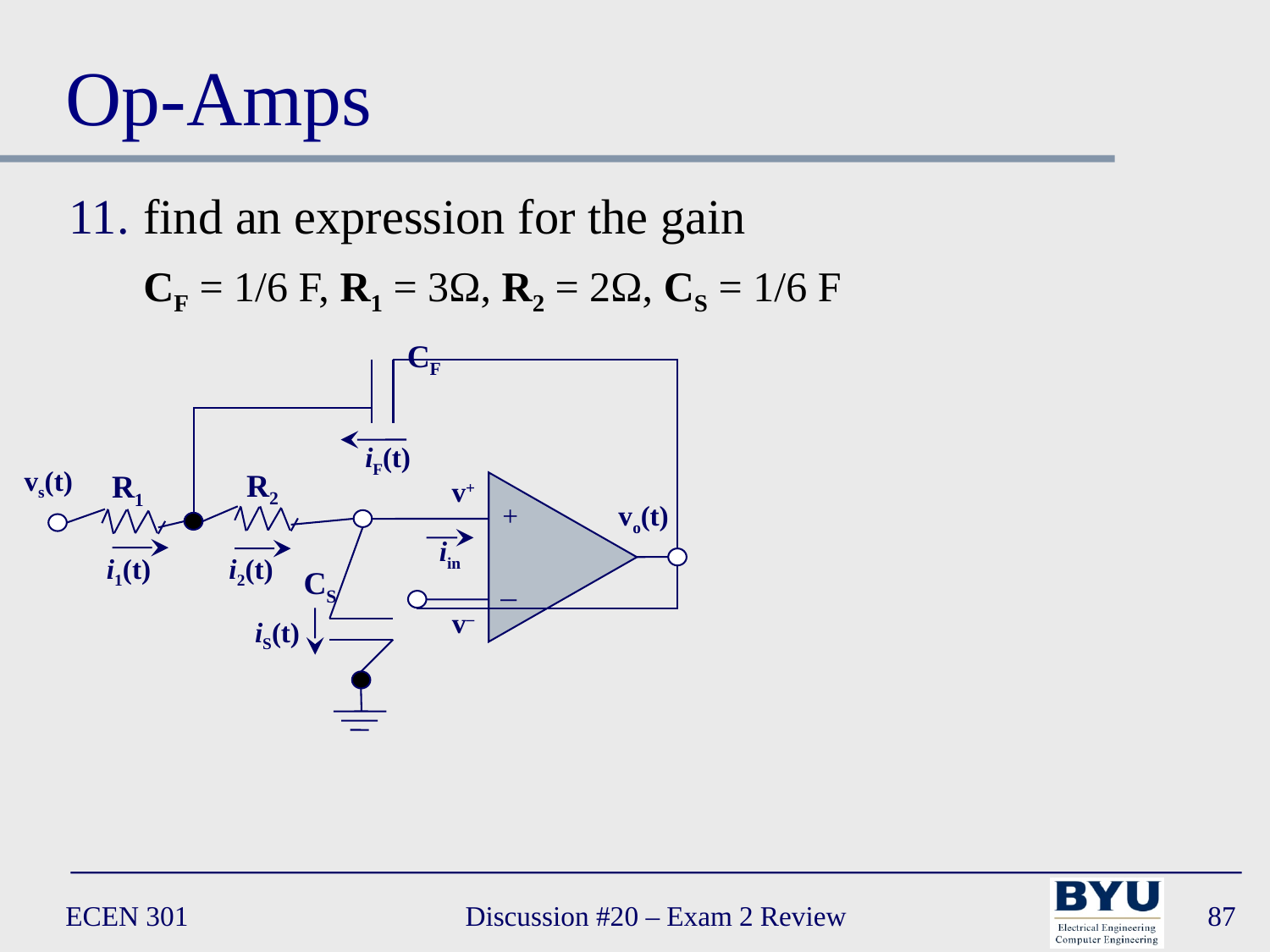

# Op-Amps
find an expression for the gain
	CF = 1/6 F, R1 = 3Ω, R2 = 2Ω, CS = 1/6 F
CF

iF(t)

vs(t)
R2
R1
v+

+
vo(t)

iin

i1(t)
i2(t)

CS

–

v–
iS(t)

ECEN 301
Discussion #20 – Exam 2 Review
87